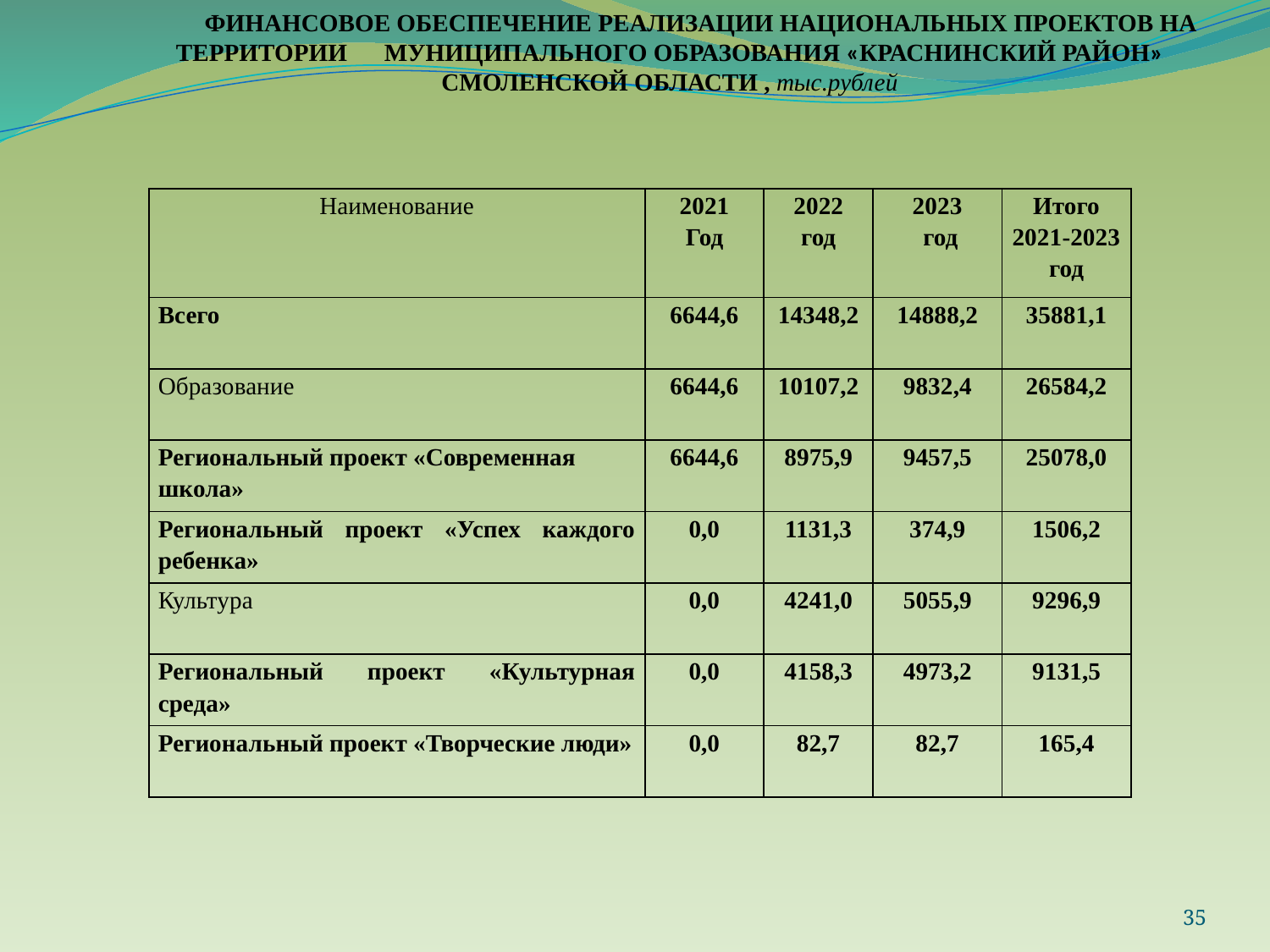

ФИНАНСОВОЕ ОБЕСПЕЧЕНИЕ РЕАЛИЗАЦИИ НАЦИОНАЛЬНЫХ ПРОЕКТОВ НА ТЕРРИТОРИИ      МУНИЦИПАЛЬНОГО ОБРАЗОВАНИЯ «КРАСНИНСКИЙ РАЙОН» СМОЛЕНСКОЙ ОБЛАСТИ , тыс.рублей

| Наименование | 2021 Год | 2022 год | 2023 год | Итого 2021-2023 год |
| --- | --- | --- | --- | --- |
| Всего | 6644,6 | 14348,2 | 14888,2 | 35881,1 |
| Образование | 6644,6 | 10107,2 | 9832,4 | 26584,2 |
| Региональный проект «Современная школа» | 6644,6 | 8975,9 | 9457,5 | 25078,0 |
| Региональный проект «Успех каждого ребенка» | 0,0 | 1131,3 | 374,9 | 1506,2 |
| Культура | 0,0 | 4241,0 | 5055,9 | 9296,9 |
| Региональный проект «Культурная среда» | 0,0 | 4158,3 | 4973,2 | 9131,5 |
| Региональный проект «Творческие люди» | 0,0 | 82,7 | 82,7 | 165,4 |
35